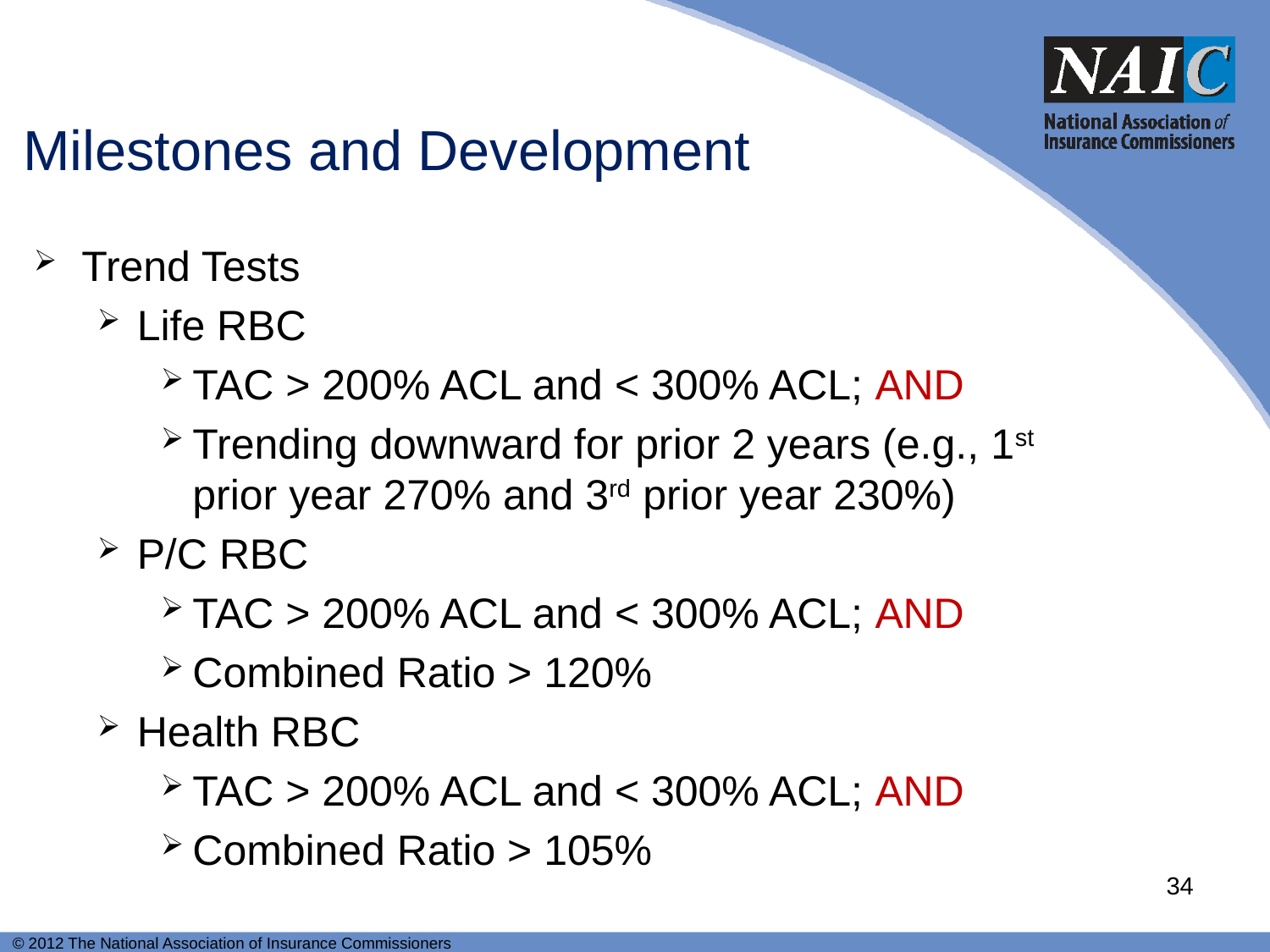

# Milestones and Development
Trend Tests
Life RBC
TAC > 200% ACL and < 300% ACL; AND
Trending downward for prior 2 years (e.g., 1st prior year 270% and 3rd prior year 230%)
P/C RBC
TAC > 200% ACL and < 300% ACL; AND
Combined Ratio > 120%
Health RBC
TAC > 200% ACL and < 300% ACL; AND
Combined Ratio > 105%
34